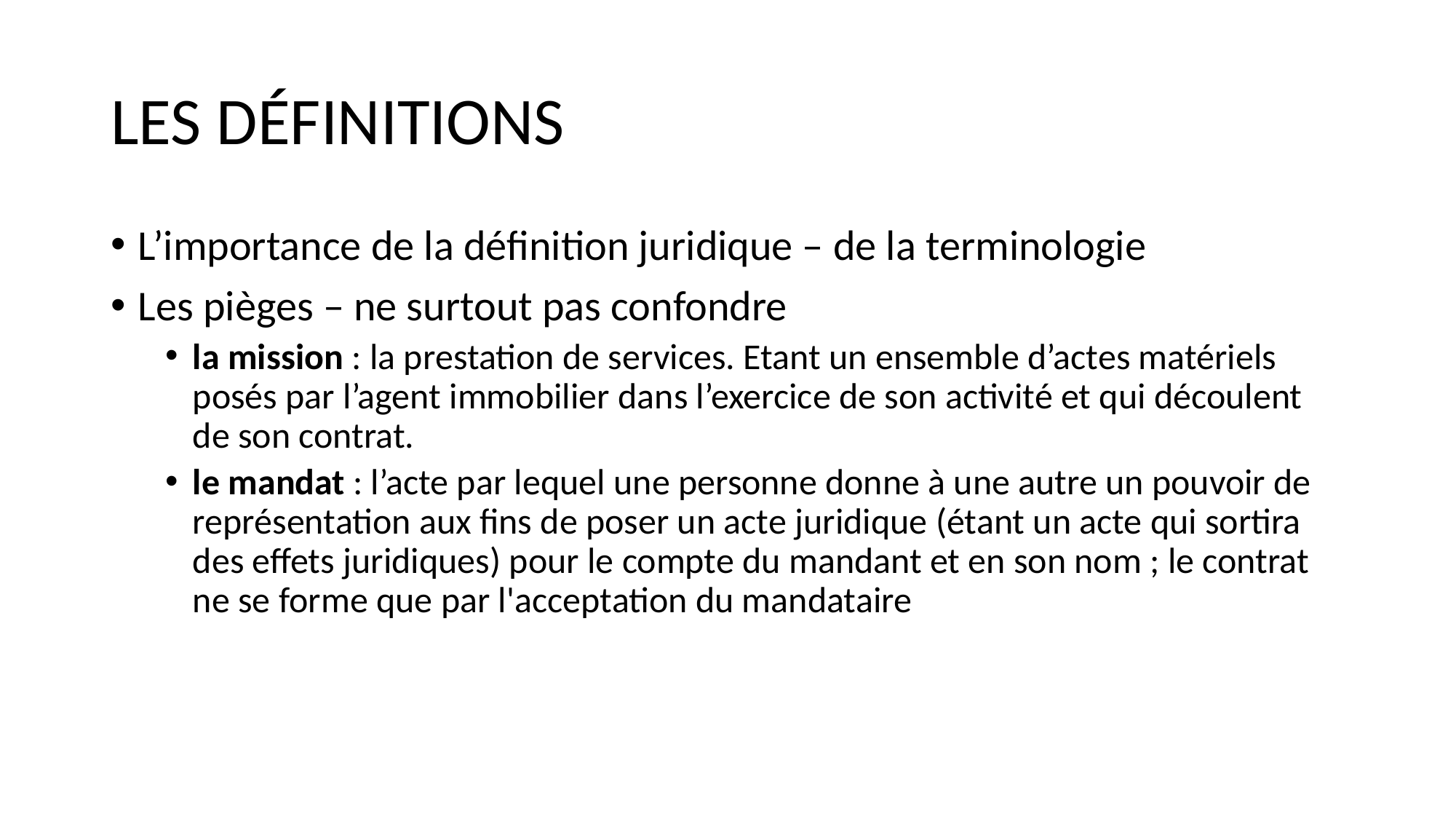

# LES DÉFINITIONS
L’importance de la définition juridique – de la terminologie
Les pièges – ne surtout pas confondre
la mission : la prestation de services. Etant un ensemble d’actes matériels posés par l’agent immobilier dans l’exercice de son activité et qui découlent de son contrat.
le mandat : l’acte par lequel une personne donne à une autre un pouvoir de représentation aux fins de poser un acte juridique (étant un acte qui sortira des effets juridiques) pour le compte du mandant et en son nom ; le contrat ne se forme que par l'acceptation du mandataire